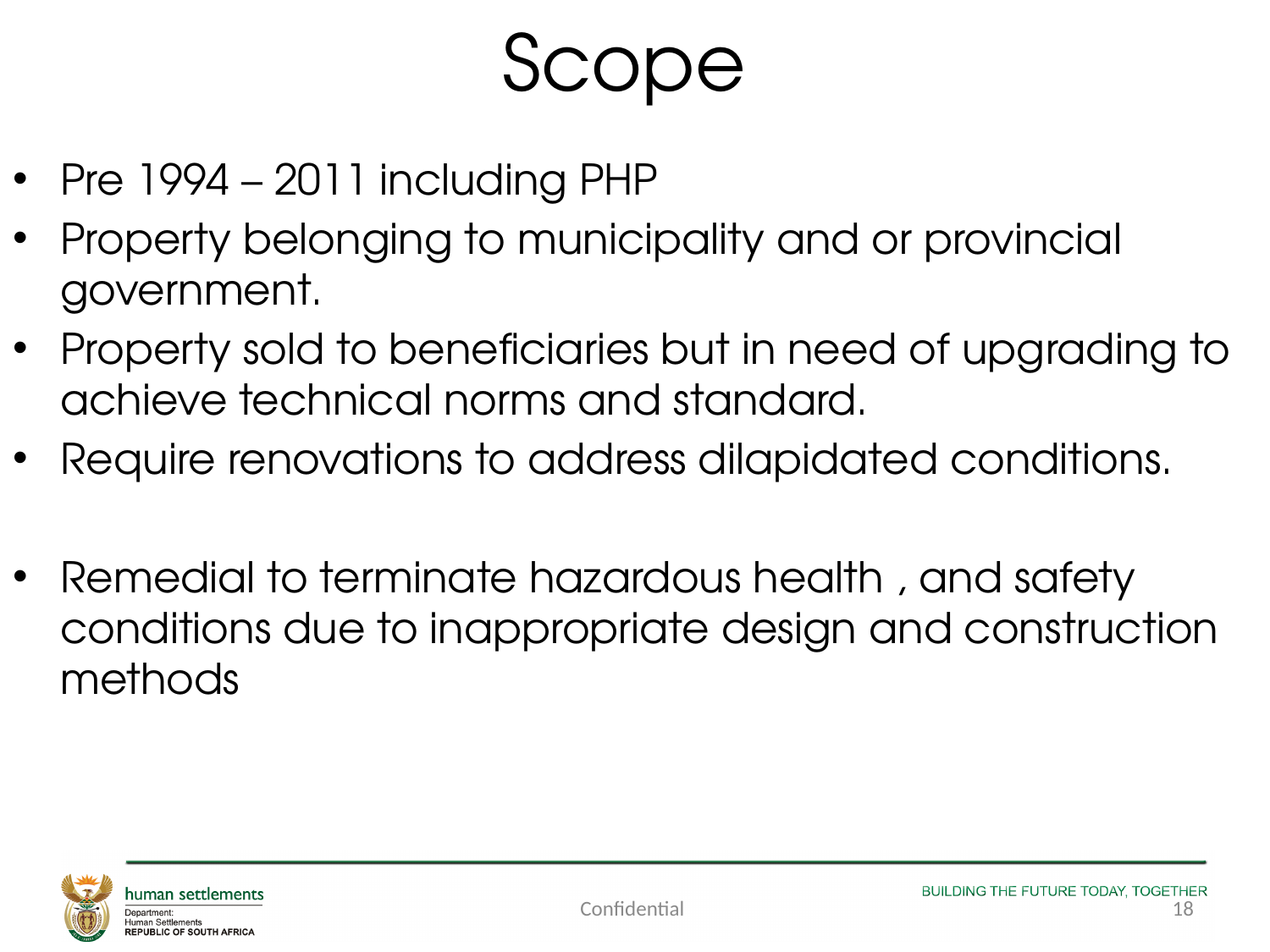

# Scope
Pre 1994 – 2011 including PHP
Property belonging to municipality and or provincial government.
Property sold to beneficiaries but in need of upgrading to achieve technical norms and standard.
Require renovations to address dilapidated conditions.

Remedial to terminate hazardous health , and safety conditions due to inappropriate design and construction methods

Confidential
18